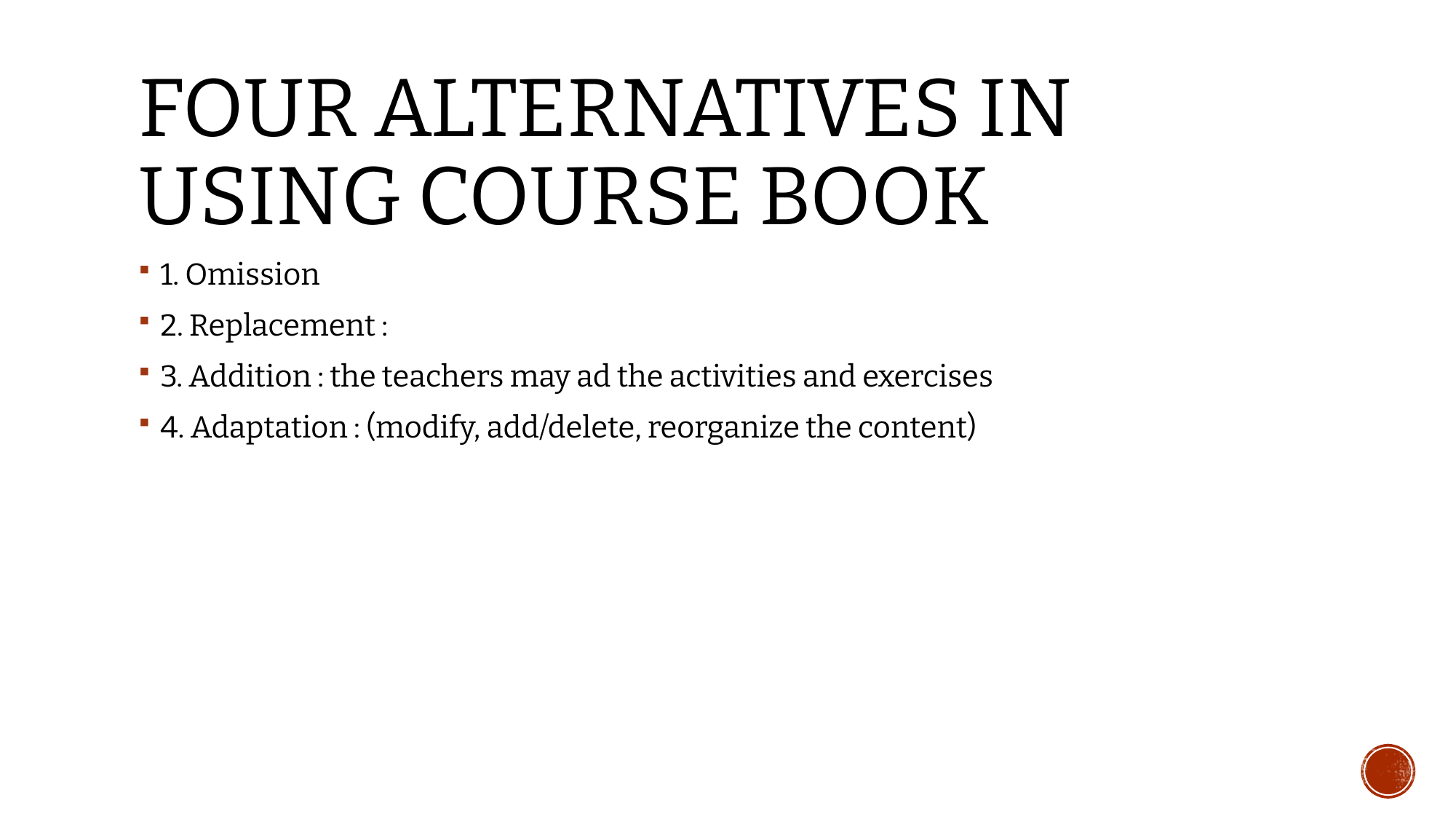

# FOUR ALTERNATIVES IN USING COURSE BOOK
1. Omission
2. Replacement :
3. Addition : the teachers may ad the activities and exercises
4. Adaptation : (modify, add/delete, reorganize the content)